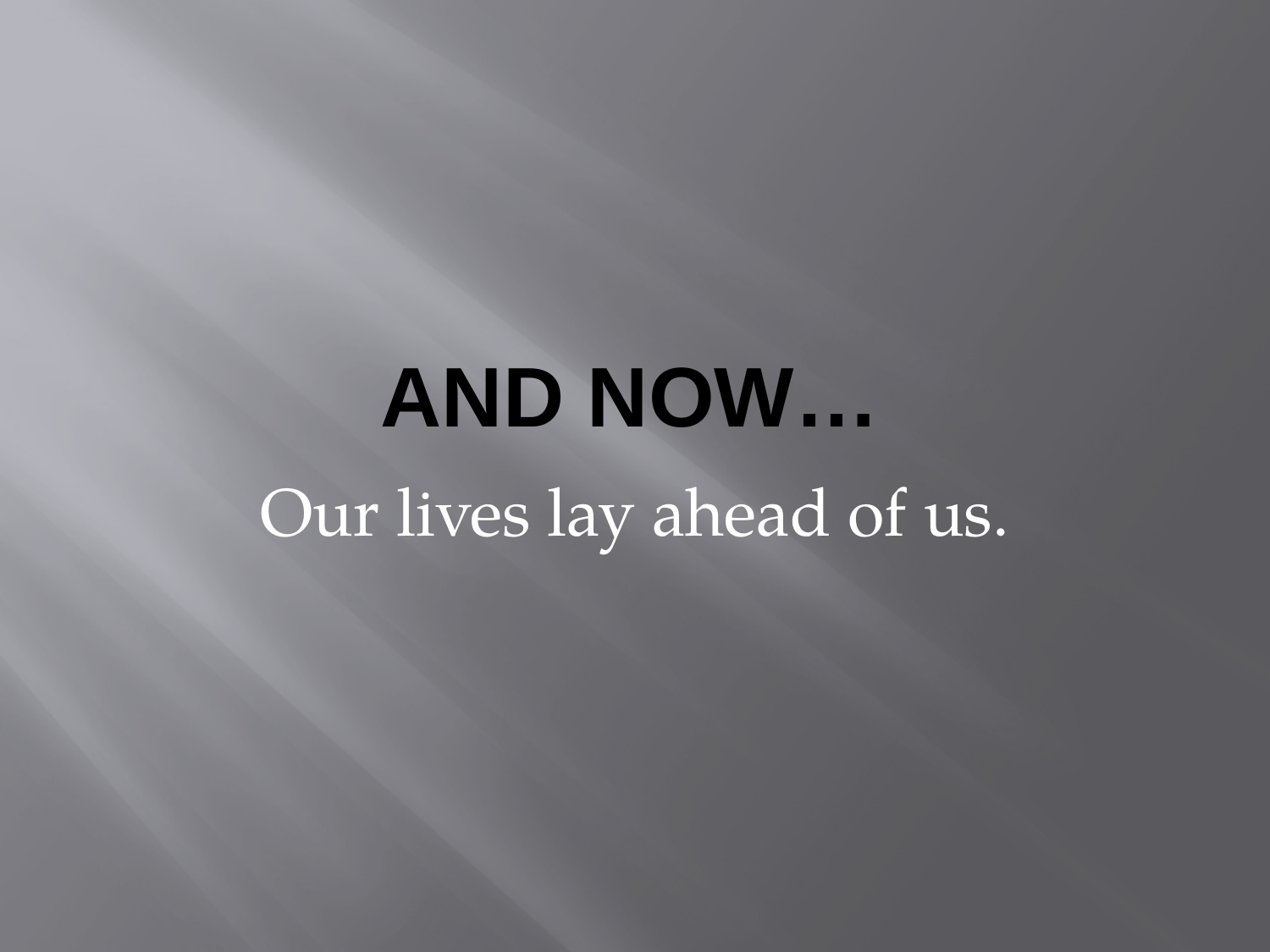

# And now…
Our lives lay ahead of us.